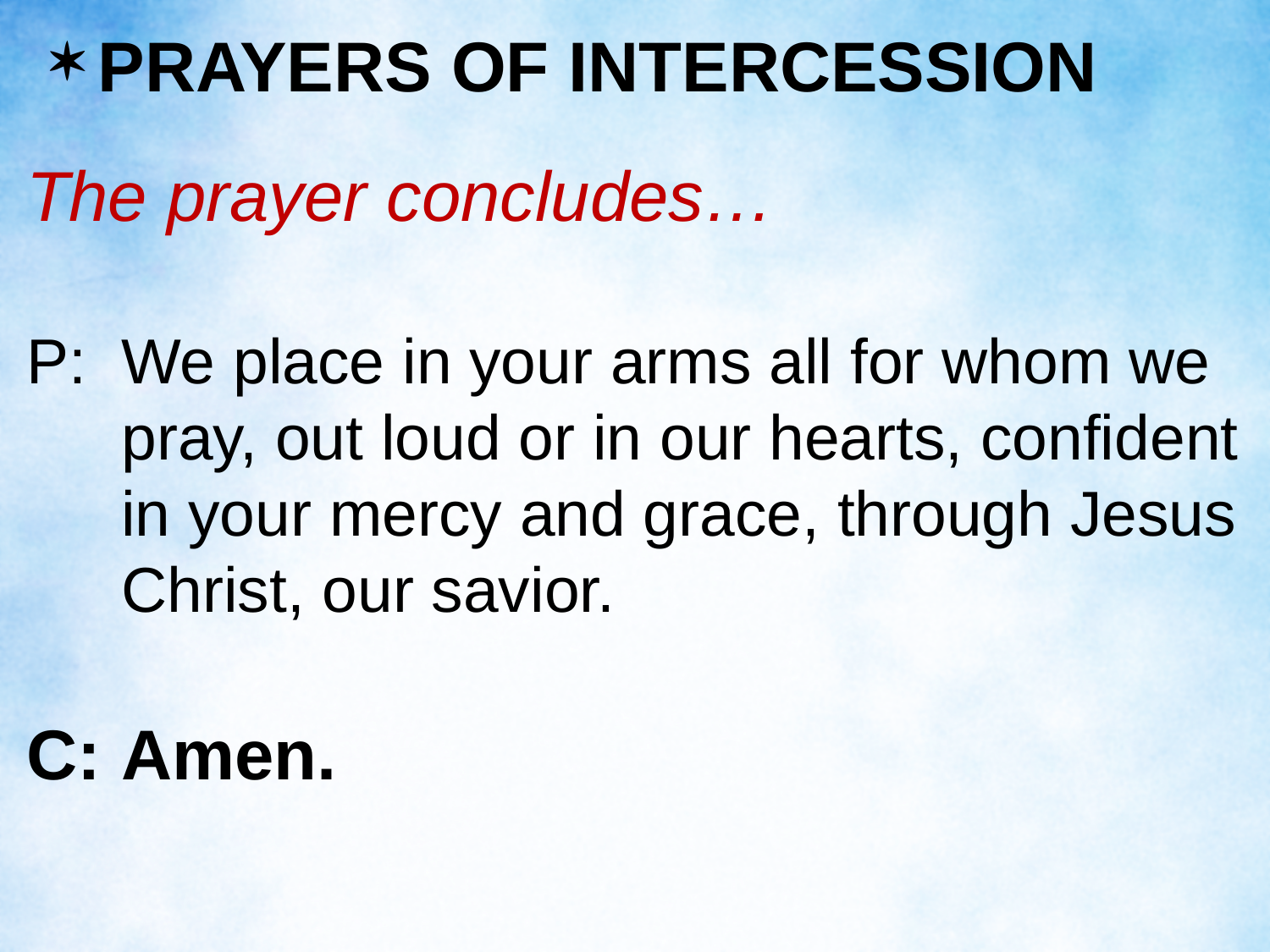

PRAYERS OF INTERCESSION
The prayer concludes…

P:	We place in your arms all for whom we pray, out loud or in our hearts, confident in your mercy and grace, through Jesus Christ, our savior.

C:	Amen.